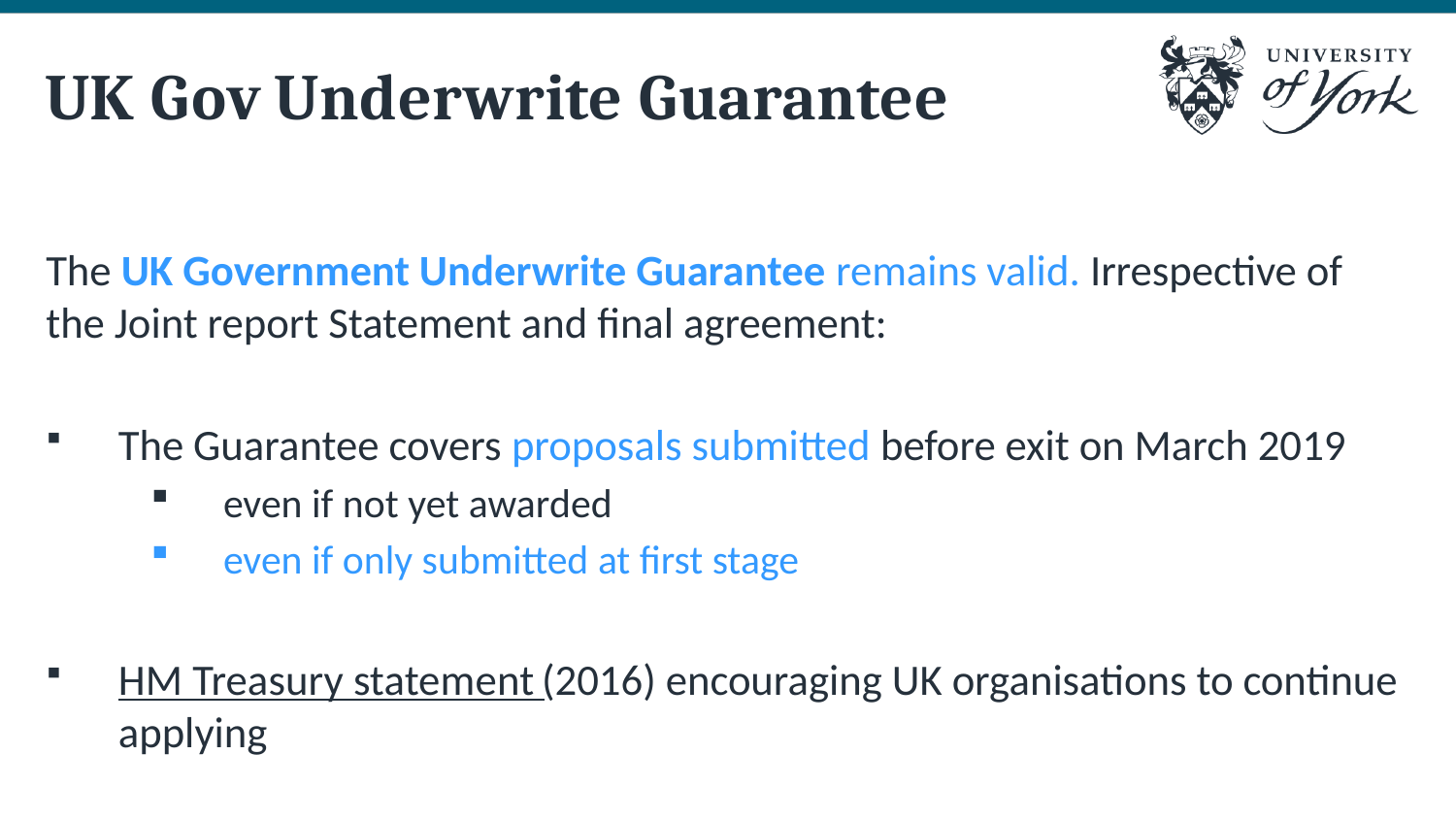

# UK Gov Underwrite Guarantee
The UK Government Underwrite Guarantee remains valid. Irrespective of the Joint report Statement and final agreement:

The Guarantee covers proposals submitted before exit on March 2019
even if not yet awarded
even if only submitted at first stage

HM Treasury statement (2016) encouraging UK organisations to continue applying